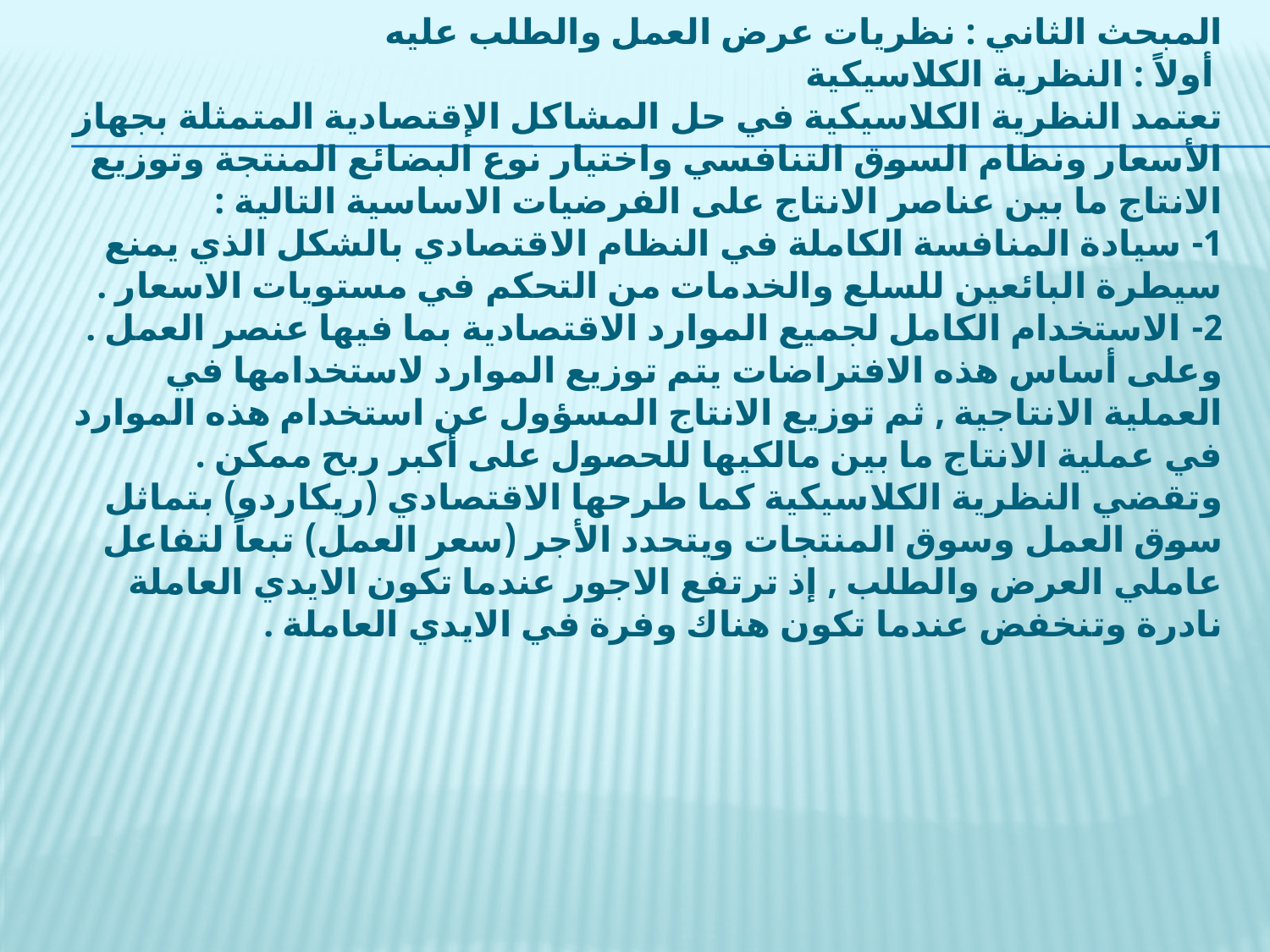

المبحث الثاني : نظريات عرض العمل والطلب عليه
 أولاً : النظرية الكلاسيكية
تعتمد النظرية الكلاسيكية في حل المشاكل الإقتصادية المتمثلة بجهاز الأسعار ونظام السوق التنافسي واختيار نوع البضائع المنتجة وتوزيع الانتاج ما بين عناصر الانتاج على الفرضيات الاساسية التالية :
1- سيادة المنافسة الكاملة في النظام الاقتصادي بالشكل الذي يمنع سيطرة البائعين للسلع والخدمات من التحكم في مستويات الاسعار .
2- الاستخدام الكامل لجميع الموارد الاقتصادية بما فيها عنصر العمل .
وعلى أساس هذه الافتراضات يتم توزيع الموارد لاستخدامها في العملية الانتاجية , ثم توزيع الانتاج المسؤول عن استخدام هذه الموارد في عملية الانتاج ما بين مالكيها للحصول على أكبر ربح ممكن . وتقضي النظرية الكلاسيكية كما طرحها الاقتصادي (ريكاردو) بتماثل سوق العمل وسوق المنتجات ويتحدد الأجر (سعر العمل) تبعاً لتفاعل عاملي العرض والطلب , إذ ترتفع الاجور عندما تكون الايدي العاملة نادرة وتنخفض عندما تكون هناك وفرة في الايدي العاملة .